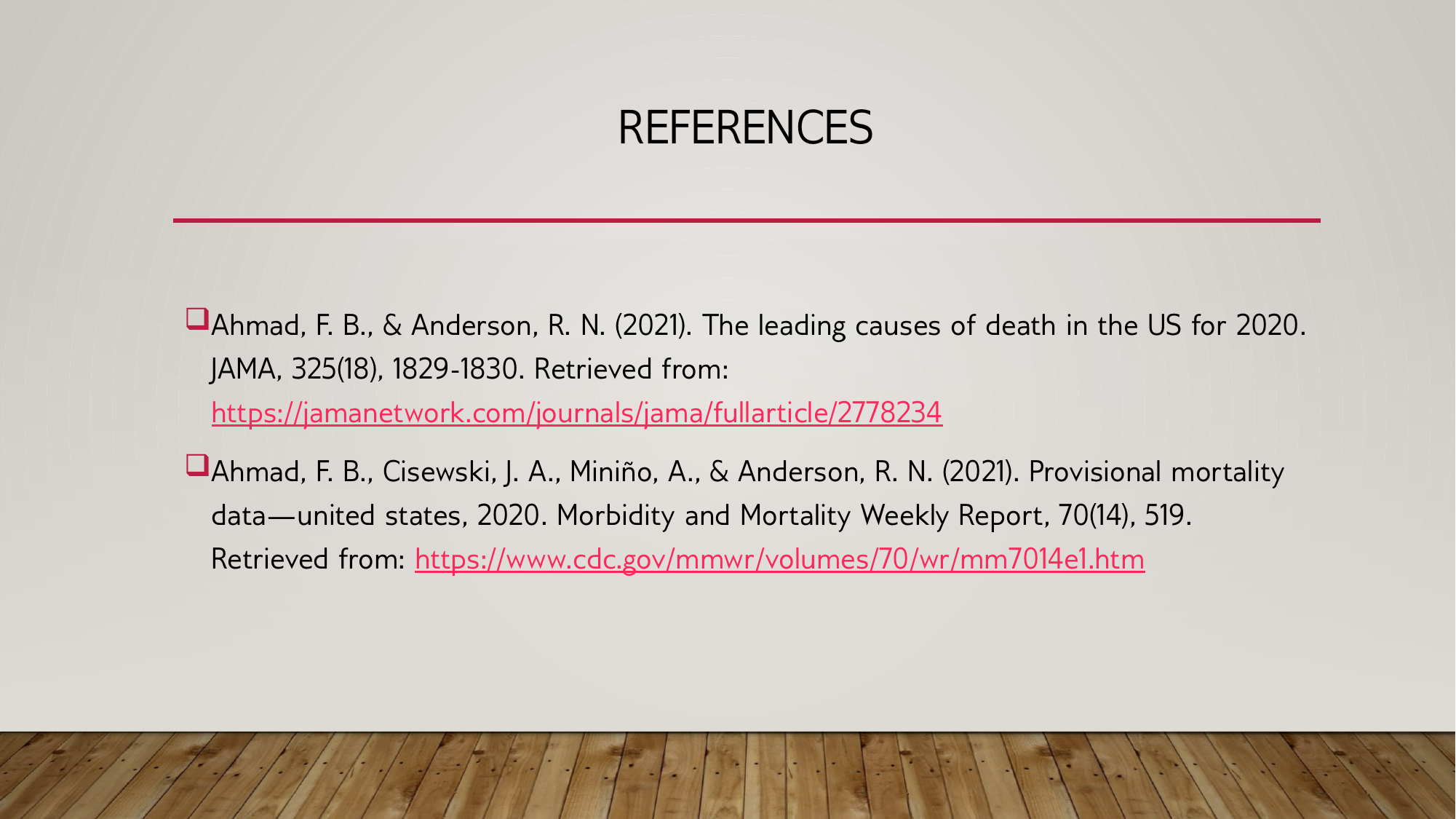

# references

Ahmad, F. B., & Anderson, R. N. (2021). The leading causes of death in the US for 2020. JAMA, 325(18), 1829-1830. Retrieved from:  https://jamanetwork.com/journals/jama/fullarticle/2778234
Ahmad, F. B., Cisewski, J. A., Miniño, A., & Anderson, R. N. (2021). Provisional mortality data—united states, 2020. Morbidity and Mortality Weekly Report, 70(14), 519. Retrieved from: https://www.cdc.gov/mmwr/volumes/70/wr/mm7014e1.htm